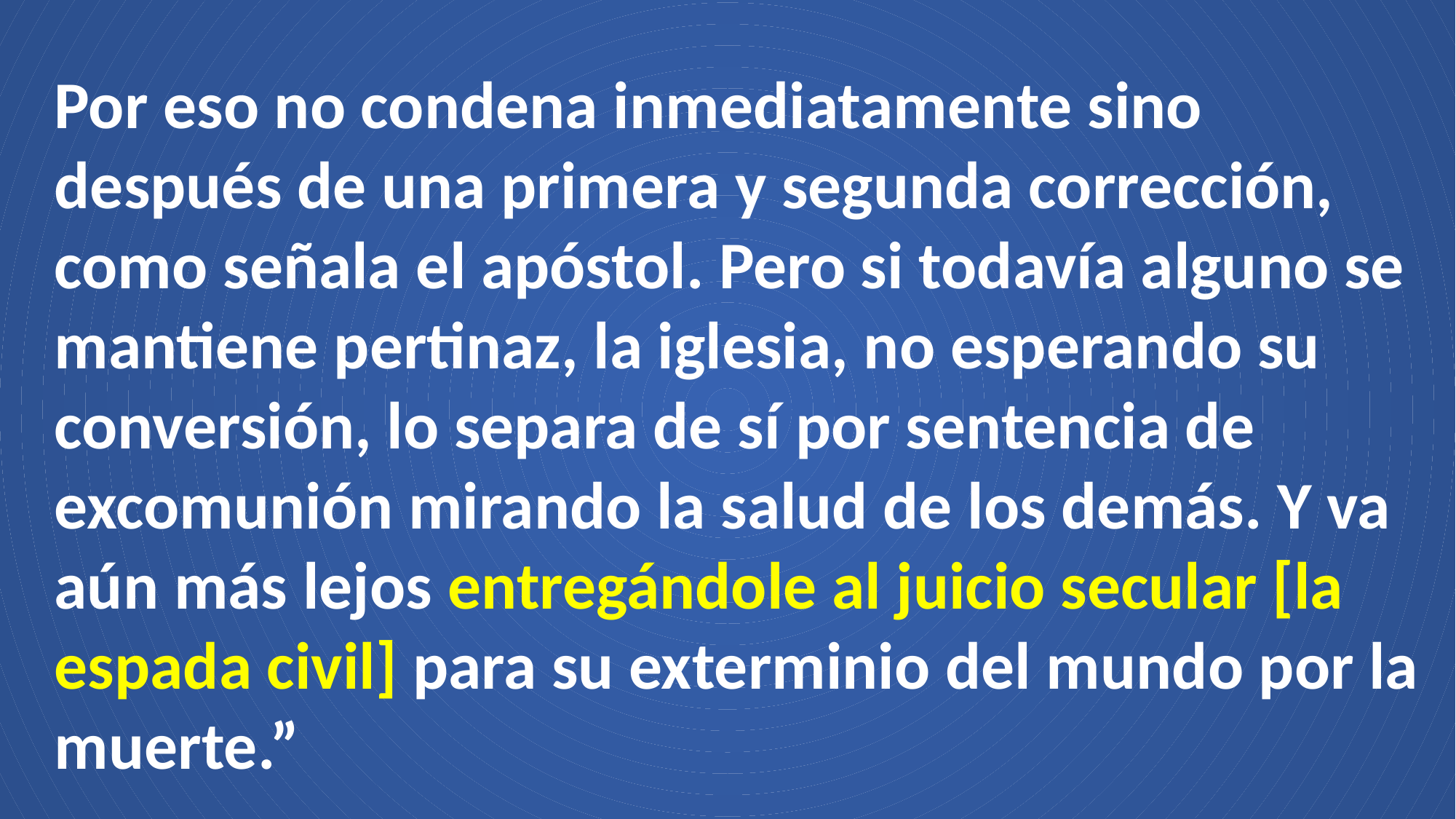

Por eso no condena inmediatamente sino después de una primera y segunda corrección, como señala el apóstol. Pero si todavía alguno se mantiene pertinaz, la iglesia, no esperando su conversión, lo separa de sí por sentencia de excomunión mirando la salud de los demás. Y va aún más lejos entregándole al juicio secular [la espada civil] para su exterminio del mundo por la muerte.”